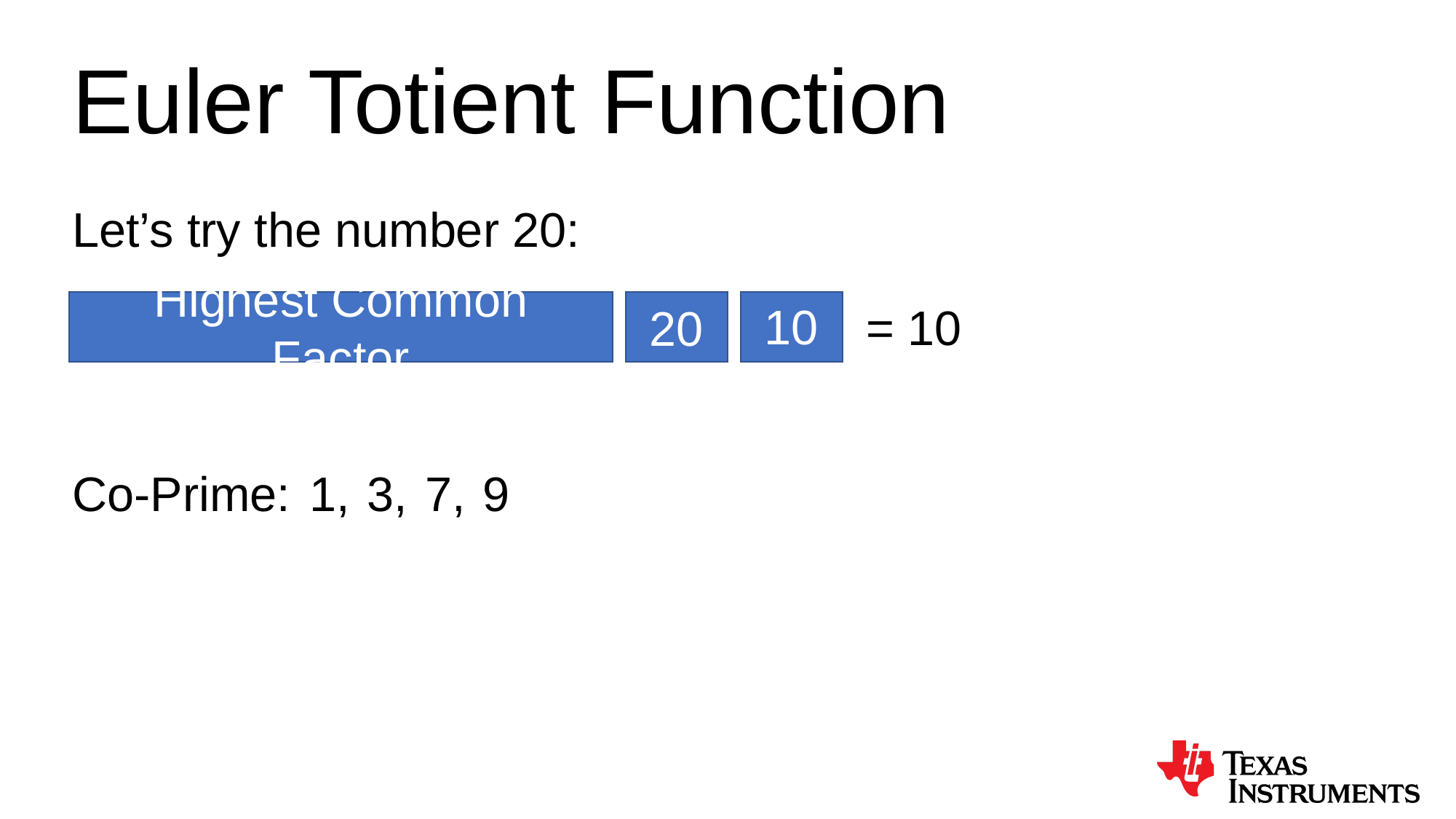

Euler Totient Function
Let’s try the number 20:
11
10

20

= 10
Highest Common Factor
9
3,
7,
Co-Prime:
1,
2